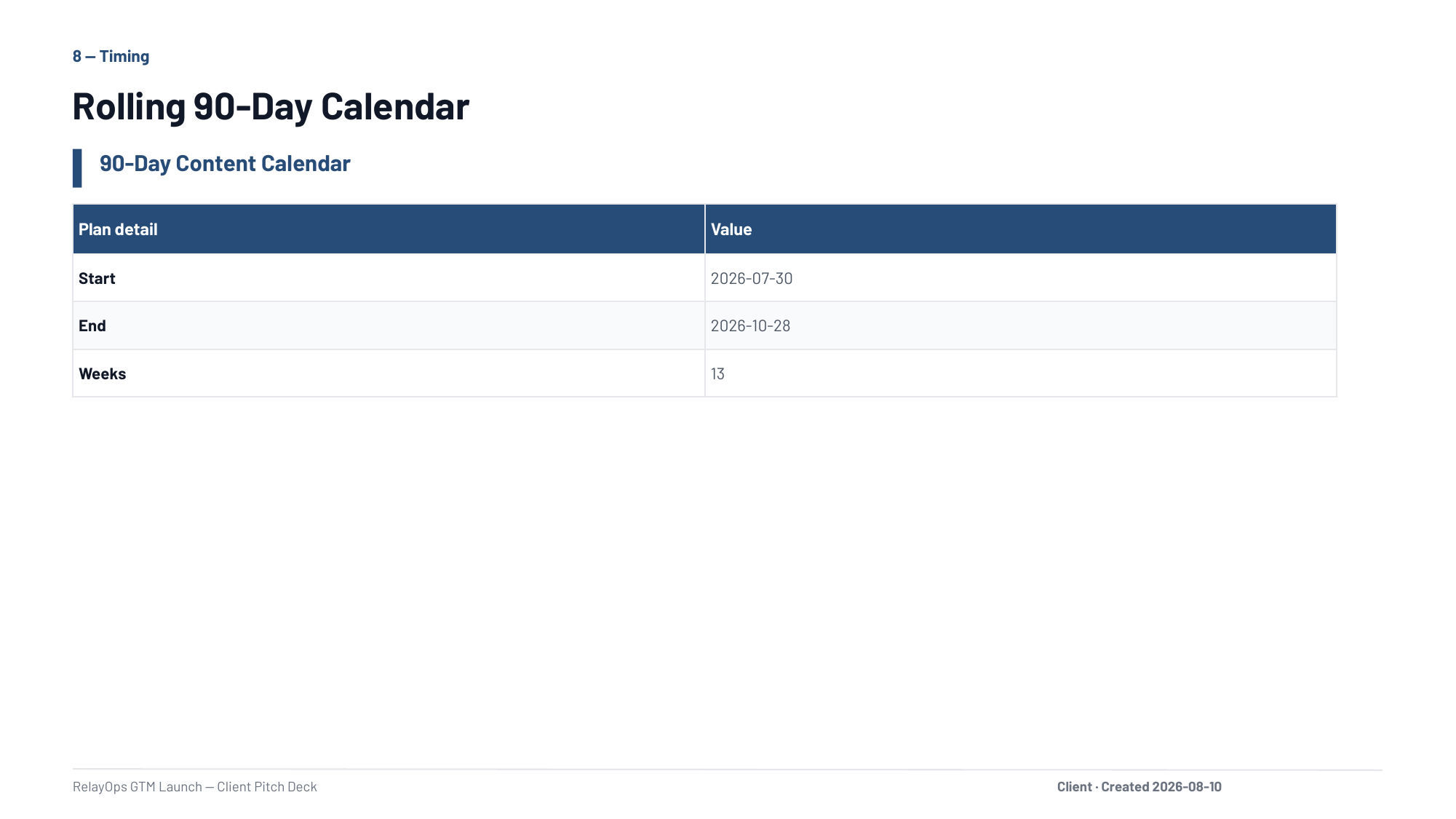

8 — Timing
Rolling 90-Day Calendar

90-Day Content Calendar
| Plan detail | Value |
| --- | --- |
| Start | 2026-07-30 |
| End | 2026-10-28 |
| Weeks | 13 |

RelayOps GTM Launch — Client Pitch Deck
Client · Created 2026-08-10